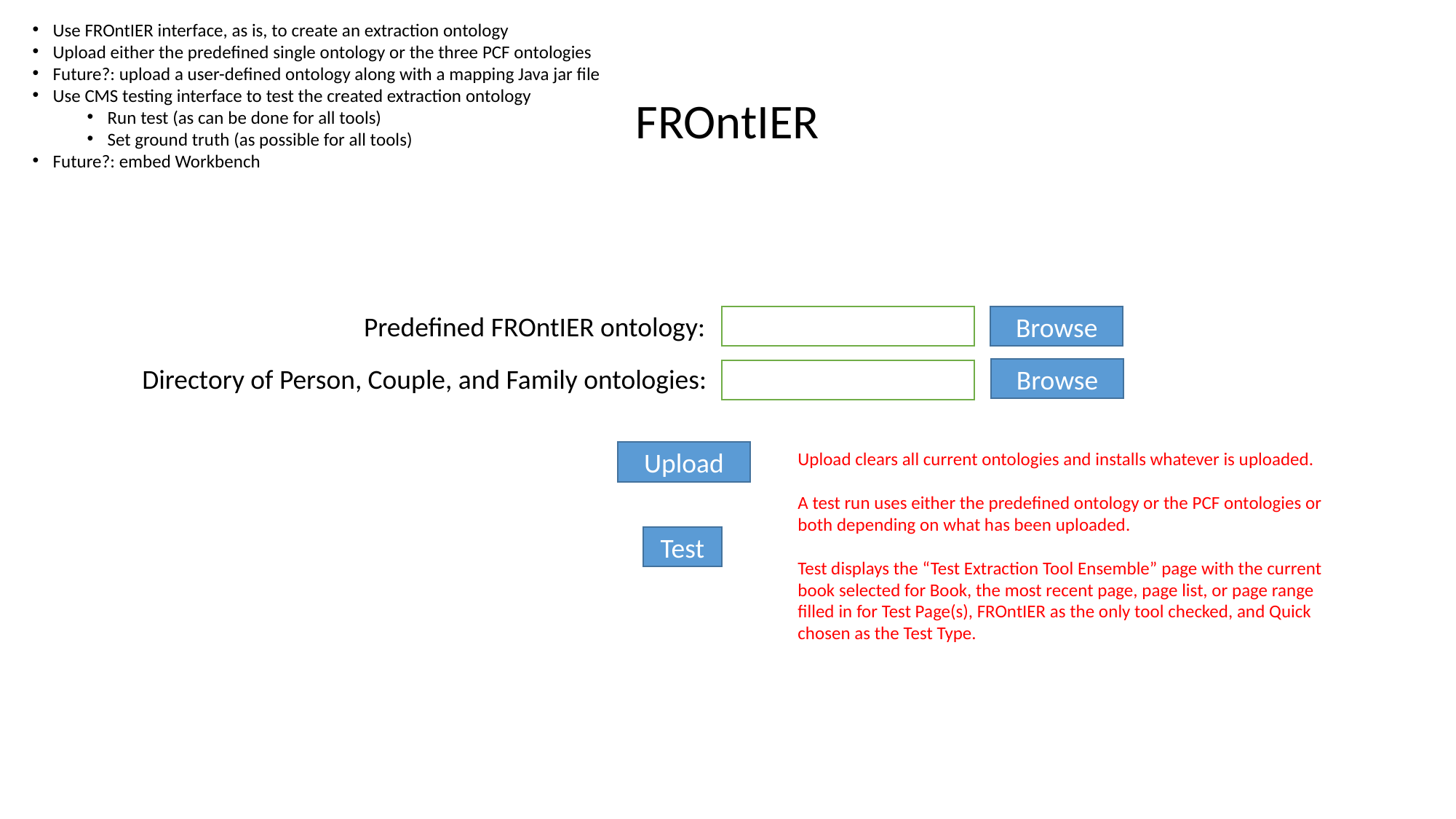

Use FROntIER interface, as is, to create an extraction ontology
Upload either the predefined single ontology or the three PCF ontologies
Future?: upload a user-defined ontology along with a mapping Java jar file
Use CMS testing interface to test the created extraction ontology
Run test (as can be done for all tools)
Set ground truth (as possible for all tools)
Future?: embed Workbench
# FROntIER
Predefined FROntIER ontology:

Browse
Directory of Person, Couple, and Family ontologies:
Browse

Upload
Upload clears all current ontologies and installs whatever is uploaded.

A test run uses either the predefined ontology or the PCF ontologies or both depending on what has been uploaded.

Test displays the “Test Extraction Tool Ensemble” page with the current book selected for Book, the most recent page, page list, or page range filled in for Test Page(s), FROntIER as the only tool checked, and Quick chosen as the Test Type.
Test